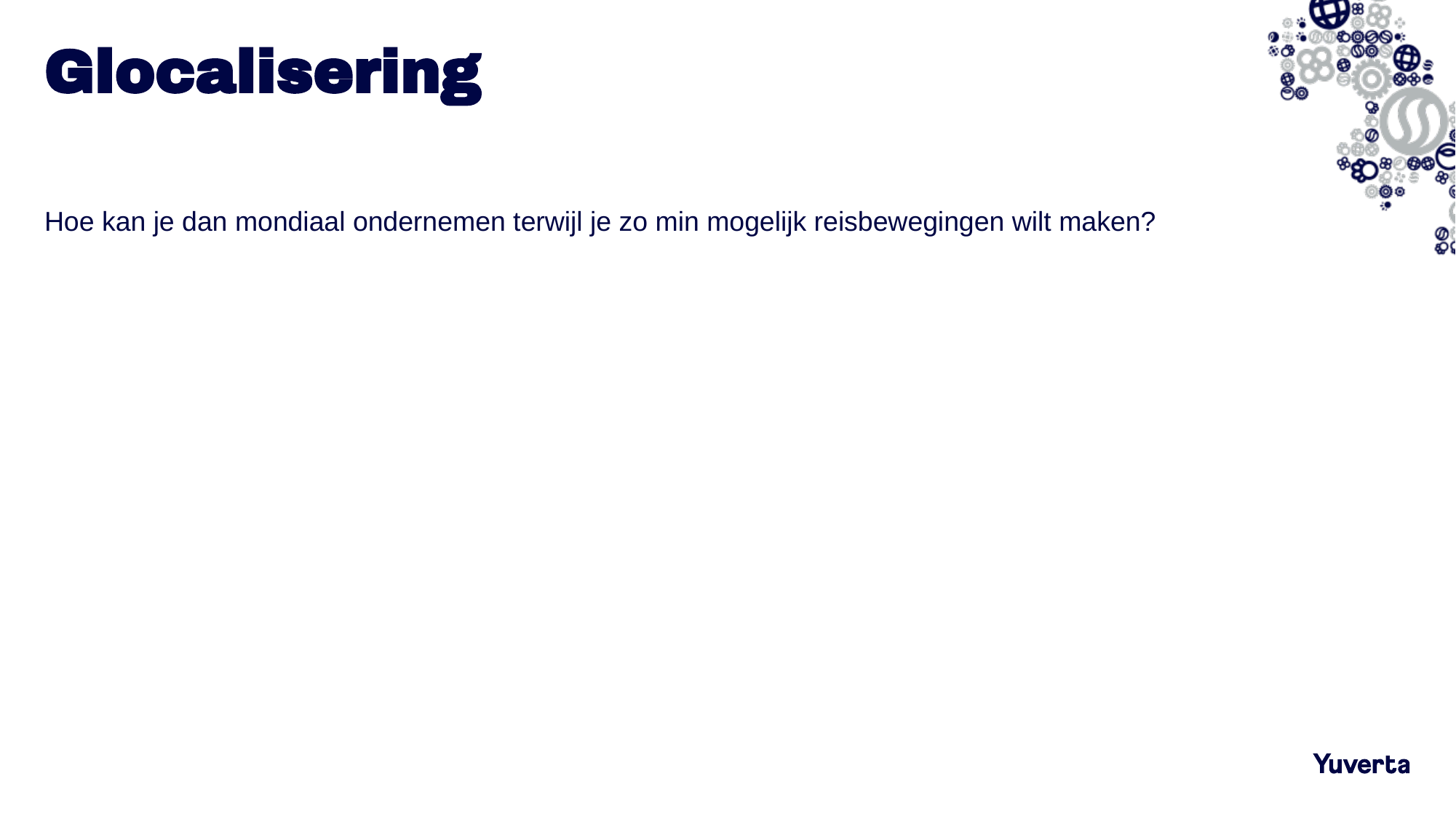

# Glocalisering
Hoe kan je dan mondiaal ondernemen terwijl je zo min mogelijk reisbewegingen wilt maken?